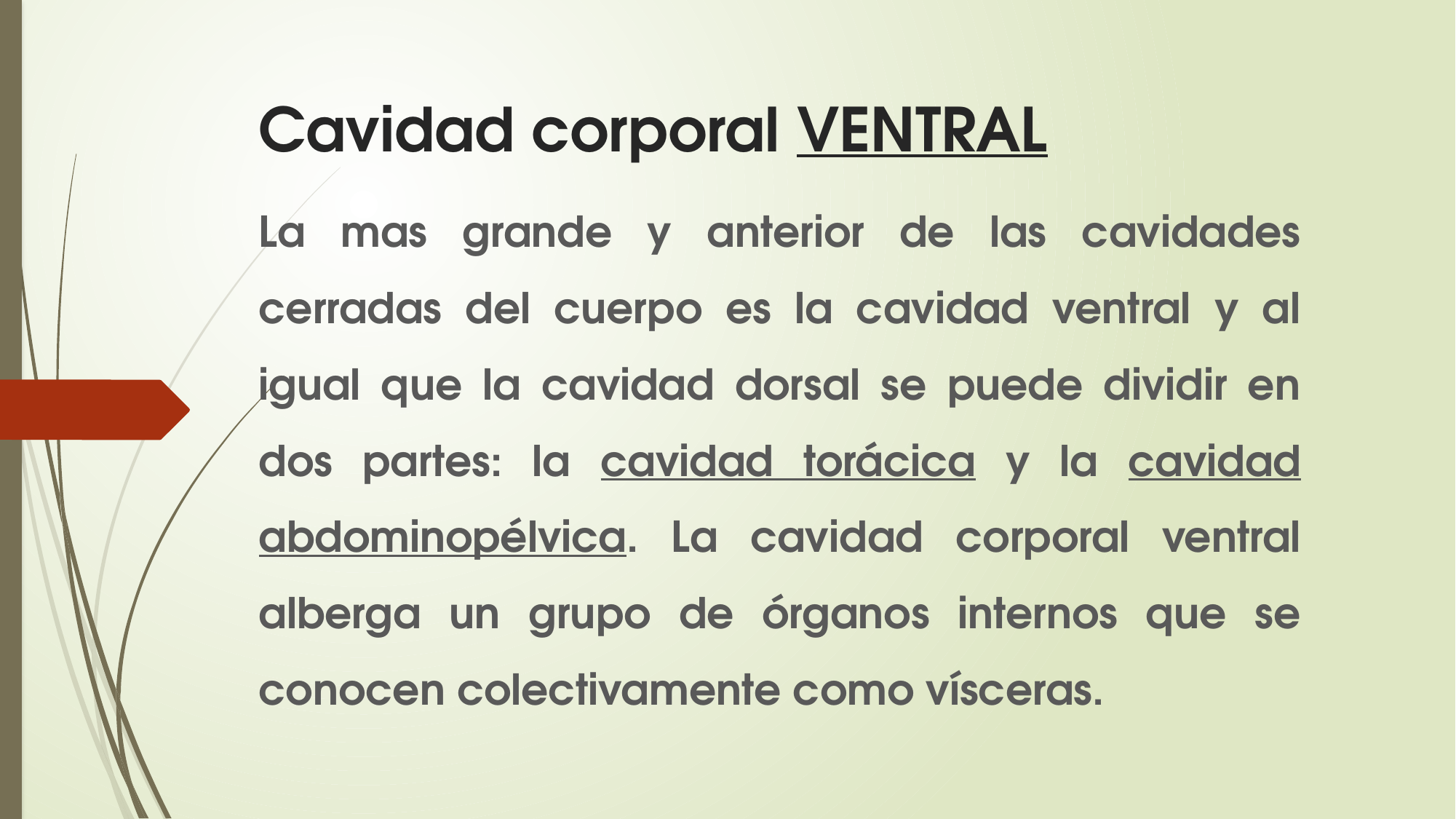

# Cavidad corporal VENTRAL
La mas grande y anterior de las cavidades cerradas del cuerpo es la cavidad ventral y al igual que la cavidad dorsal se puede dividir en dos partes: la cavidad torácica y la cavidad abdominopélvica. La cavidad corporal ventral alberga un grupo de órganos internos que se conocen colectivamente como vísceras.